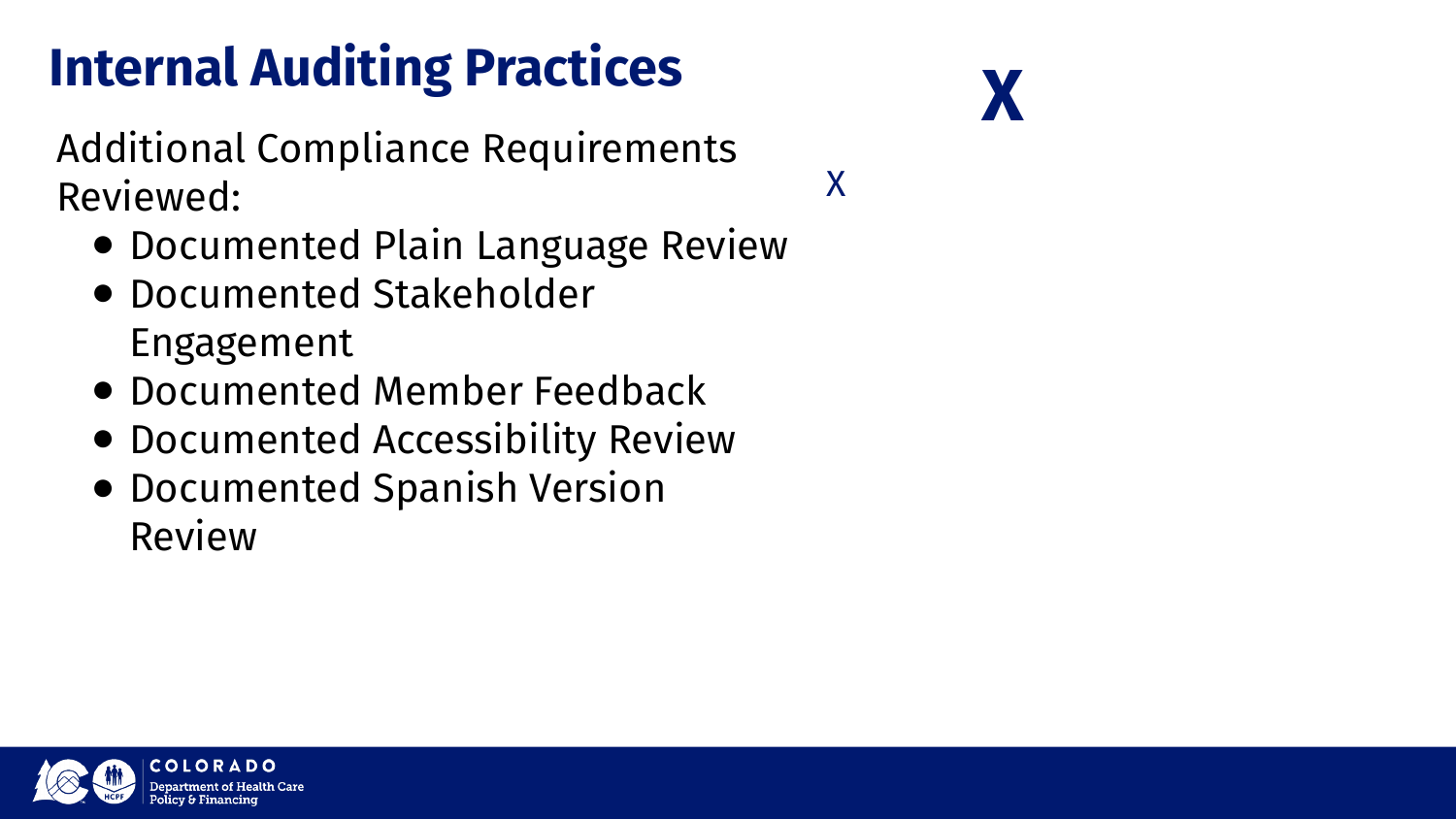

X
# Internal Auditing Practices
X
Additional Compliance Requirements Reviewed:
Documented Plain Language Review
Documented Stakeholder Engagement
Documented Member Feedback
Documented Accessibility Review
Documented Spanish Version Review